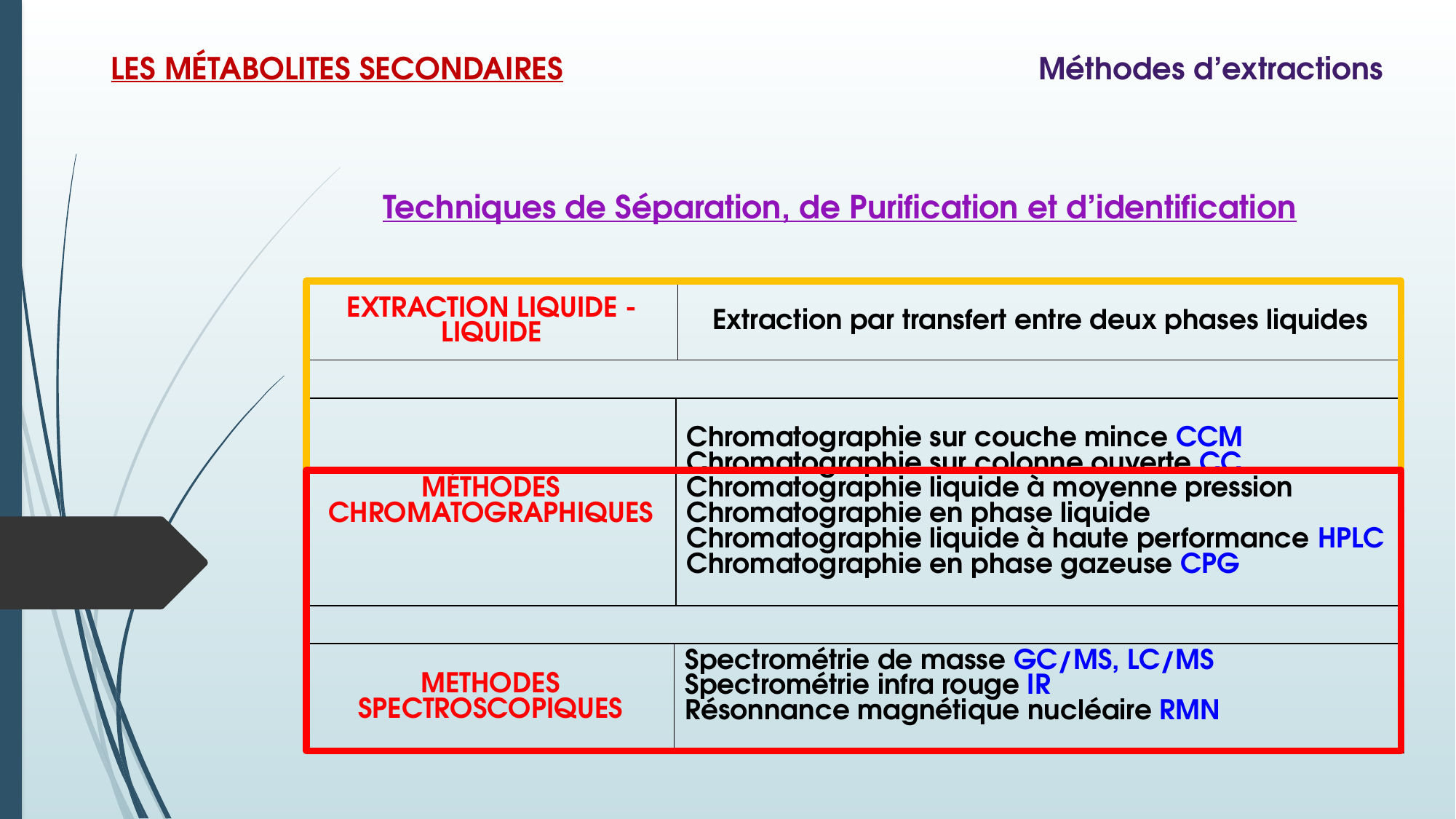

LES MÉTABOLITES SECONDAIRES
Méthodes d’extractions
Techniques de Séparation, de Purification et d’identification

| EXTRACTION LIQUIDE - LIQUIDE | Extraction par transfert entre deux phases liquides |
| --- | --- |
| MÉTHODES CHROMATOGRAPHIQUES | Chromatographie sur couche mince CCM Chromatographie sur colonne ouverte CC Chromatographie liquide à moyenne pression Chromatographie en phase liquide Chromatographie liquide à haute performance HPLC Chromatographie en phase gazeuse CPG |
| --- | --- |

| METHODES SPECTROSCOPIQUES | Spectrométrie de masse GC/MS, LC/MS Spectrométrie infra rouge IR Résonnance magnétique nucléaire RMN |
| --- | --- |